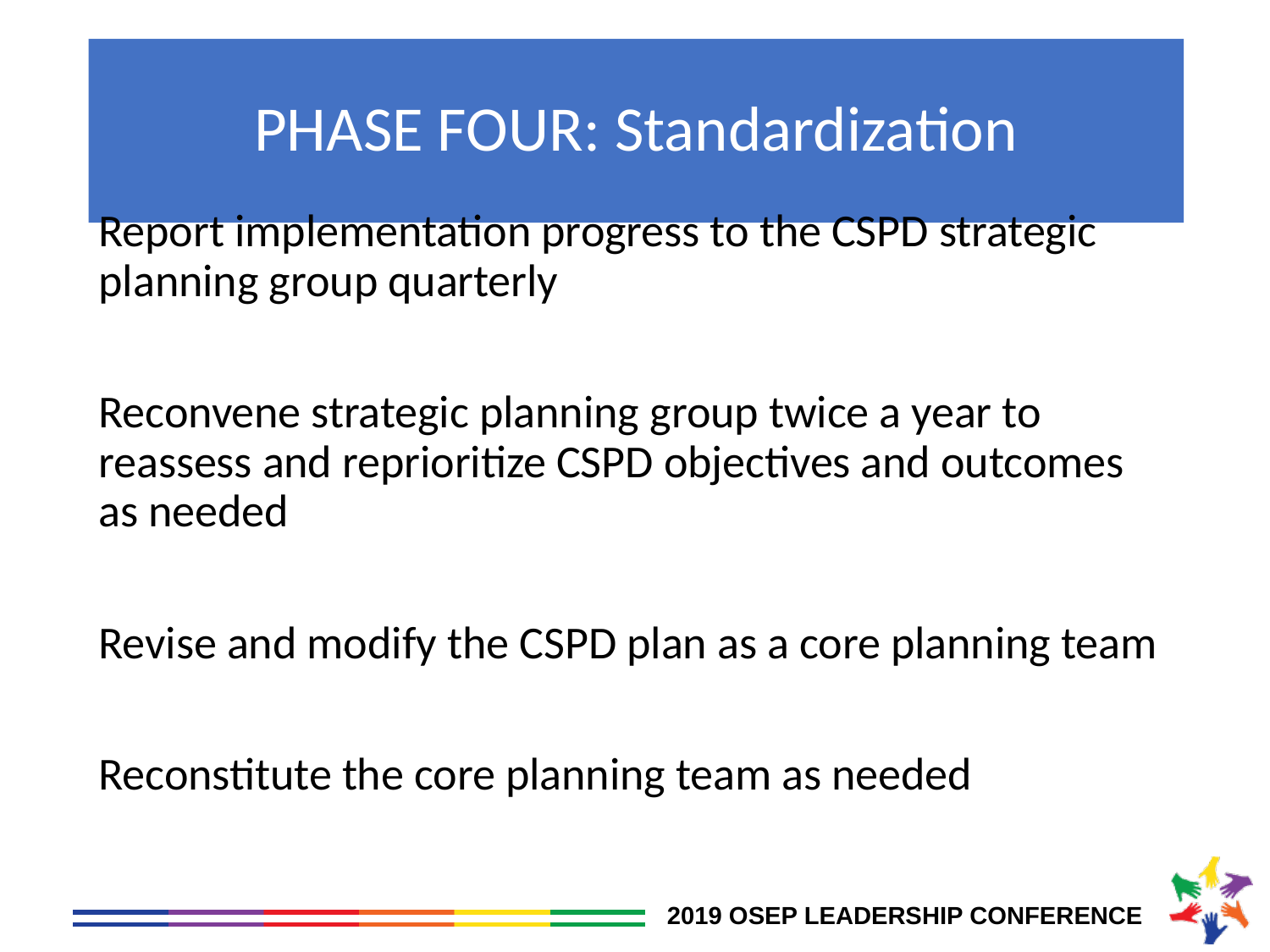

# PHASE FOUR: Standardization
Report implementation progress to the CSPD strategic planning group quarterly

Reconvene strategic planning group twice a year to reassess and reprioritize CSPD objectives and outcomes as needed

Revise and modify the CSPD plan as a core planning team

Reconstitute the core planning team as needed